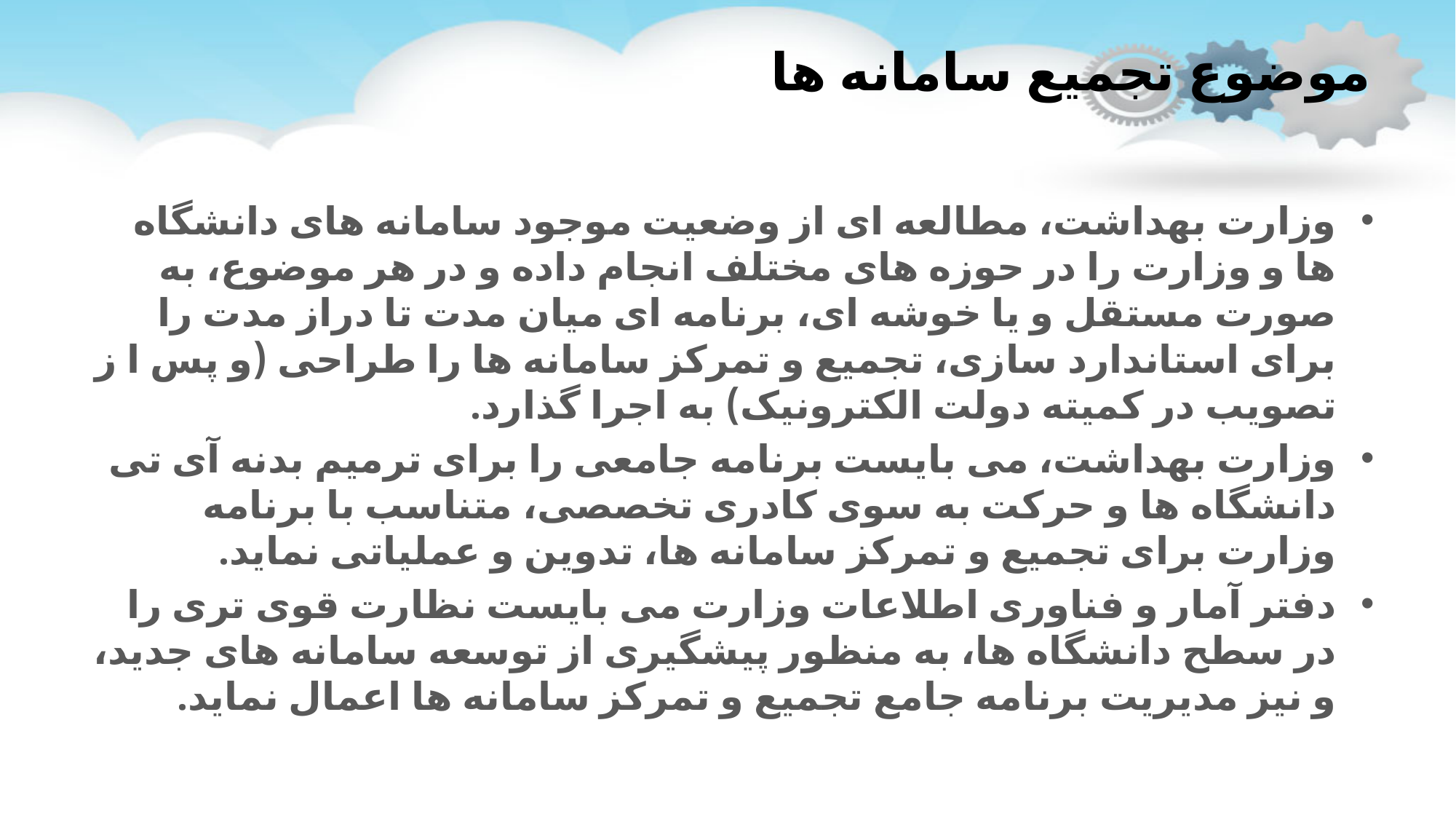

# موضوع تجمیع سامانه ها
وزارت بهداشت، مطالعه ای از وضعیت موجود سامانه های دانشگاه ها و وزارت را در حوزه های مختلف انجام داده و در هر موضوع، به صورت مستقل و یا خوشه ای، برنامه ای میان مدت تا دراز مدت را برای استاندارد سازی، تجمیع و تمرکز سامانه ها را طراحی (و پس ا ز تصویب در کمیته دولت الکترونیک) به اجرا گذارد.
وزارت بهداشت، می بایست برنامه جامعی را برای ترمیم بدنه آی تی دانشگاه ها و حرکت به سوی کادری تخصصی، متناسب با برنامه وزارت برای تجمیع و تمرکز سامانه ها، تدوین و عملیاتی نماید.
دفتر آمار و فناوری اطلاعات وزارت می بایست نظارت قوی تری را در سطح دانشگاه ها، به منظور پیشگیری از توسعه سامانه های جدید، و نیز مدیریت برنامه جامع تجمیع و تمرکز سامانه ها اعمال نماید.